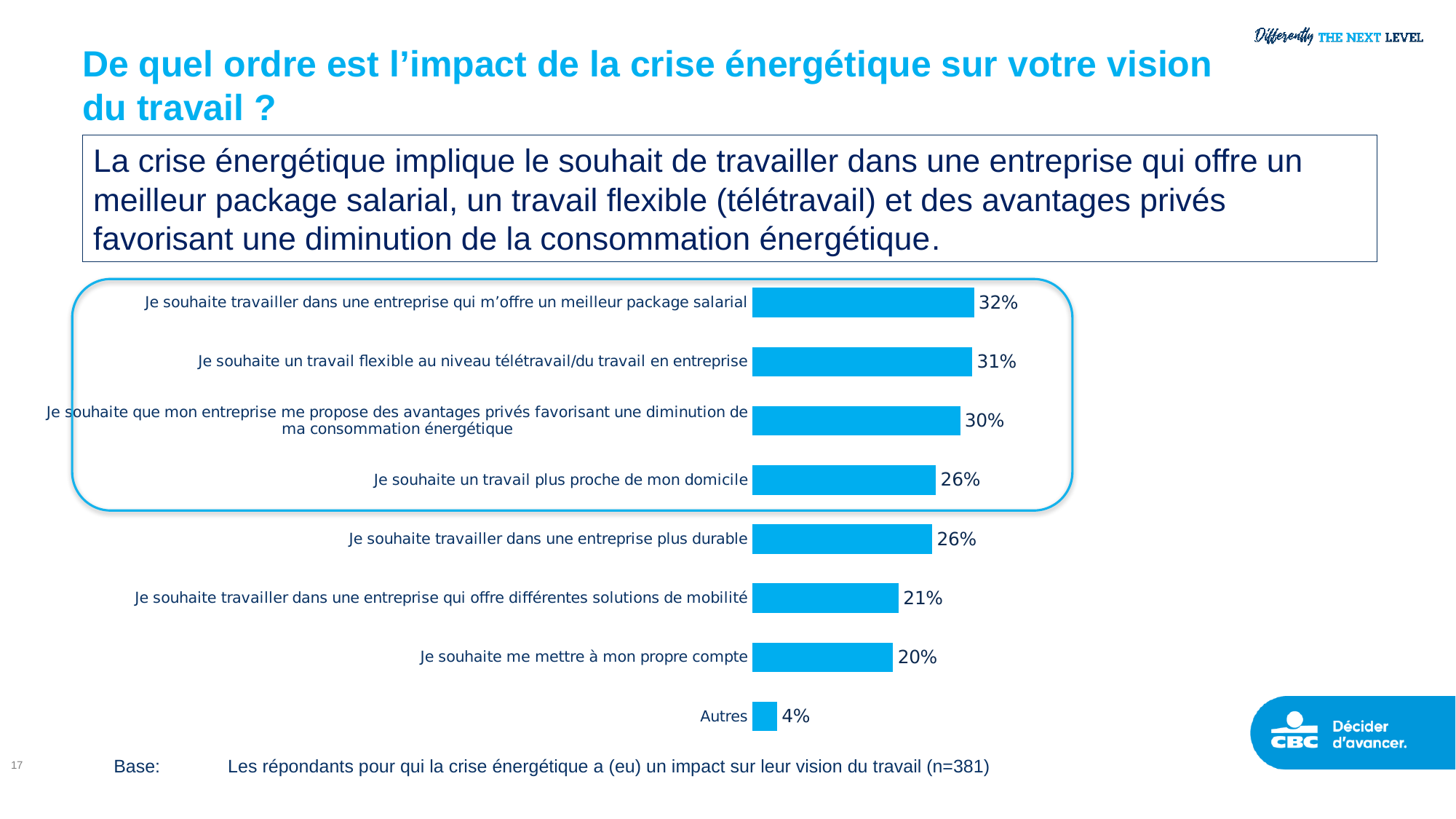

# De quel ordre est l’impact de la crise énergétique sur votre vision du travail ?
La crise énergétique implique le souhait de travailler dans une entreprise qui offre un meilleur package salarial, un travail flexible (télétravail) et des avantages privés favorisant une diminution de la consommation énergétique.

### Chart

| Category | 2023 |
|---|---|
| Je souhaite travailler dans une entreprise qui m’offre un meilleur package salarial | 31.62 |
| Je souhaite un travail flexible au niveau télétravail/du travail en entreprise | 31.39 |
| Je souhaite que mon entreprise me propose des avantages privés favorisant une diminution de ma consommation énergétique | 29.64 |
| Je souhaite un travail plus proche de mon domicile | 26.2 |
| Je souhaite travailler dans une entreprise plus durable | 25.66 |
| Je souhaite travailler dans une entreprise qui offre différentes solutions de mobilité | 20.9 |
| Je souhaite me mettre à mon propre compte | 20.11 |
| Autres | 3.62 |
17
Base:	 Les répondants pour qui la crise énergétique a (eu) un impact sur leur vision du travail (n=381)